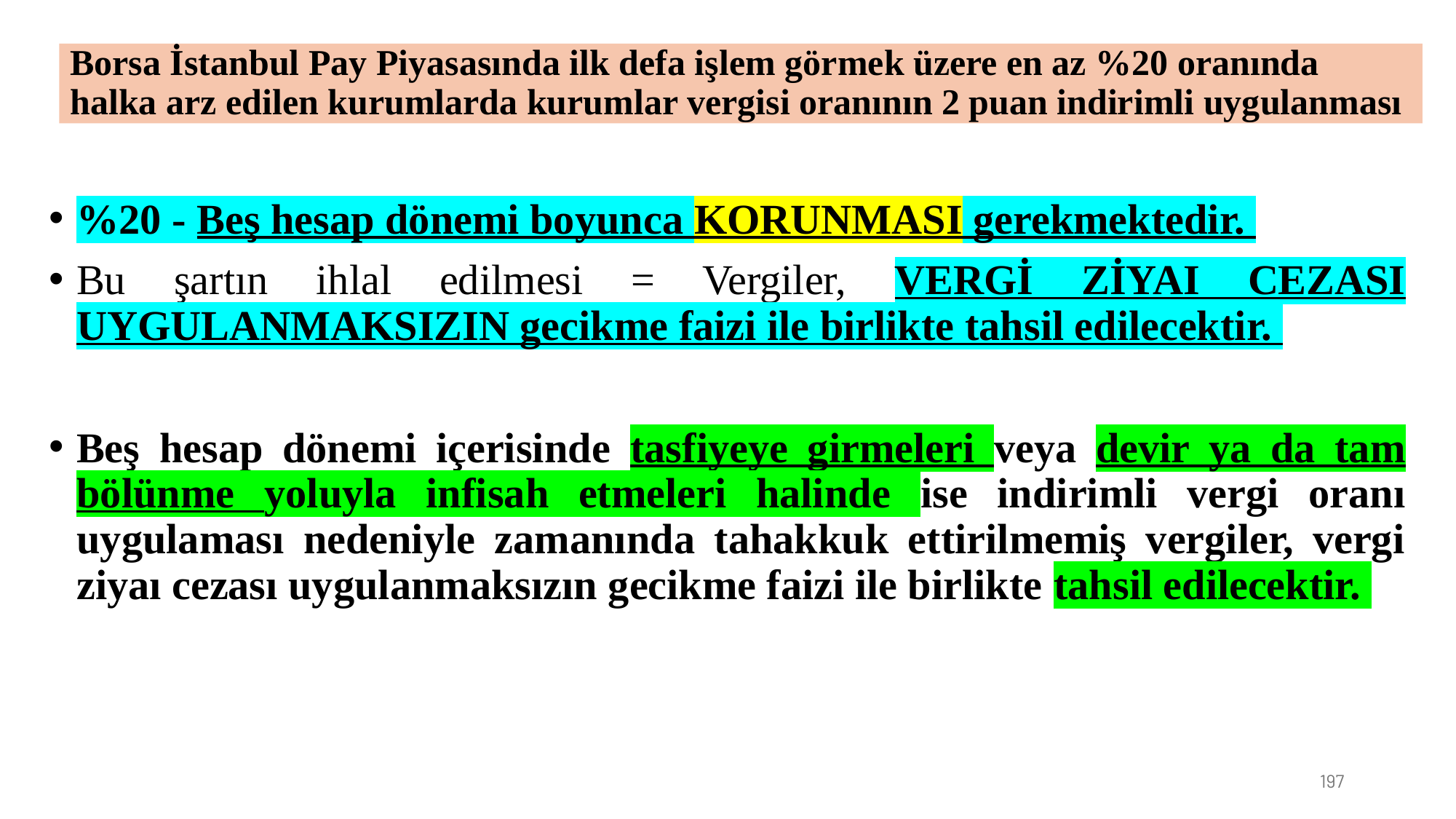

# Borsa İstanbul Pay Piyasasında ilk defa işlem görmek üzere en az %20 oranında halka arz edilen kurumlarda kurumlar vergisi oranının 2 puan indirimli uygulanması
%20 - Beş hesap dönemi boyunca KORUNMASI gerekmektedir.
Bu şartın ihlal edilmesi = Vergiler, VERGİ ZİYAI CEZASI UYGULANMAKSIZIN gecikme faizi ile birlikte tahsil edilecektir.

Beş hesap dönemi içerisinde tasfiyeye girmeleri veya devir ya da tam bölünme yoluyla infisah etmeleri halinde ise indirimli vergi oranı uygulaması nedeniyle zamanında tahakkuk ettirilmemiş vergiler, vergi ziyaı cezası uygulanmaksızın gecikme faizi ile birlikte tahsil edilecektir.

197